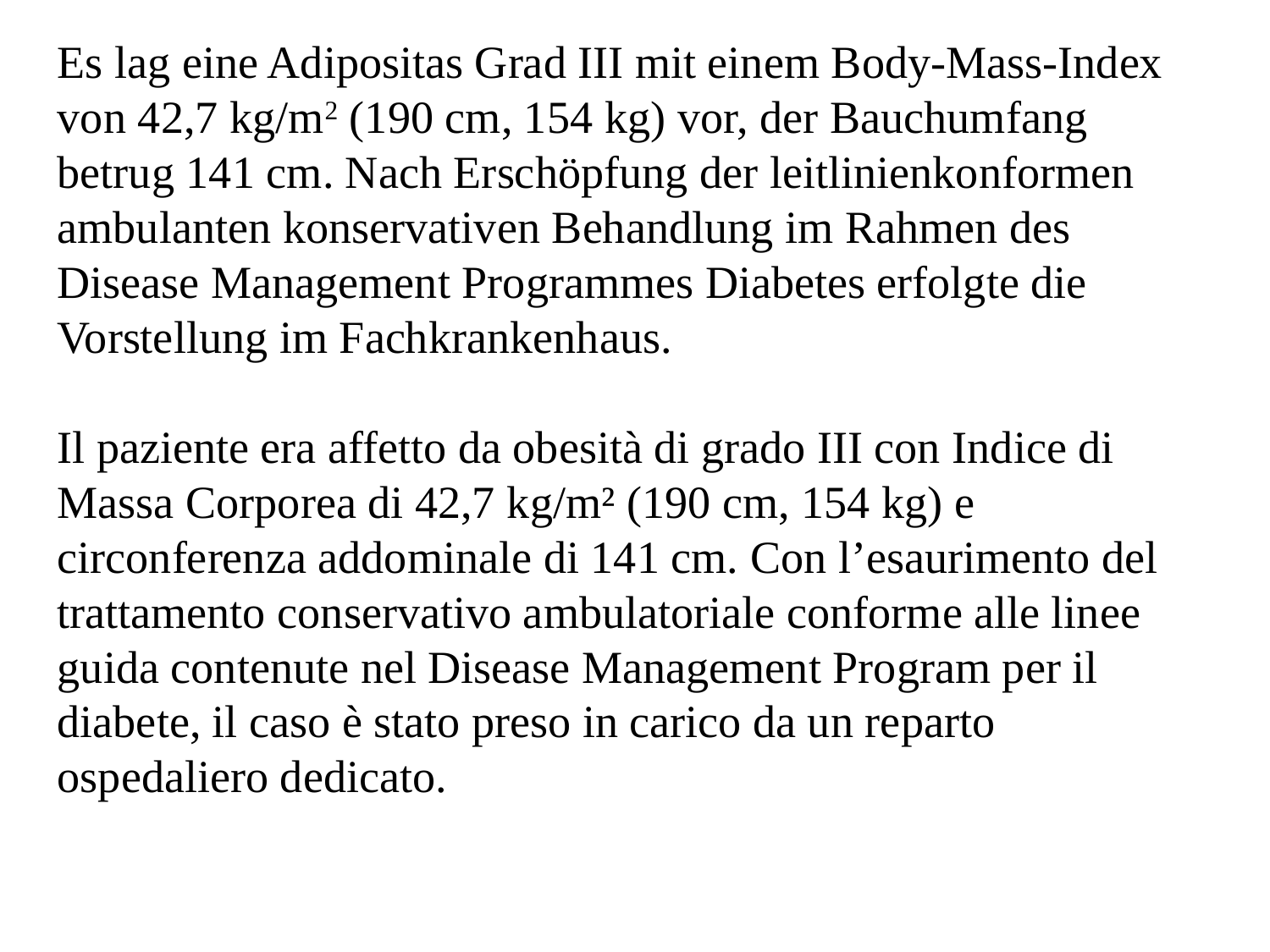

Es lag eine Adipositas Grad III mit einem Body-Mass-Index von 42,7 kg/m2 (190 cm, 154 kg) vor, der Bauchumfang betrug 141 cm. Nach Erschöpfung der leitlinienkonformen ambulanten konservativen Behandlung im Rahmen des Disease Management Programmes Diabetes erfolgte die Vorstellung im Fachkrankenhaus.

Il paziente era affetto da obesità di grado III con Indice di Massa Corporea di 42,7 kg/m² (190 cm, 154 kg) e circonferenza addominale di 141 cm. Con l’esaurimento del trattamento conservativo ambulatoriale conforme alle linee guida contenute nel Disease Management Program per il diabete, il caso è stato preso in carico da un reparto ospedaliero dedicato.